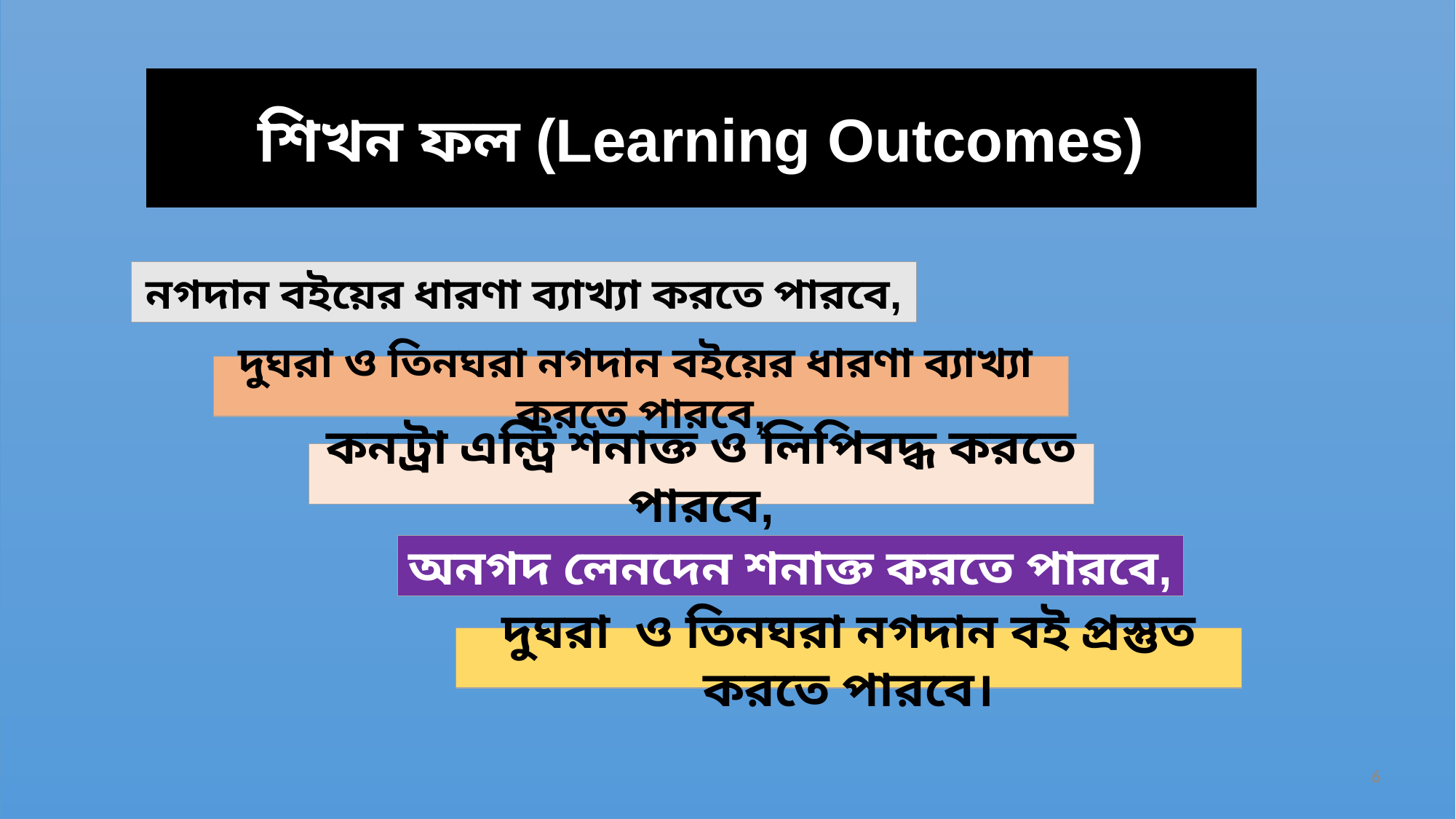

শিখন ফল (Learning Outcomes)
নগদান বইয়ের ধারণা ব্যাখ্যা করতে পারবে,
দুঘরা ও তিনঘরা নগদান বইয়ের ধারণা ব্যাখ্যা  করতে পারবে,
কনট্রা এন্ট্রি শনাক্ত ও লিপিবদ্ধ করতে পারবে,
অনগদ লেনদেন শনাক্ত করতে পারবে,
দুঘরা  ও তিনঘরা নগদান বই প্রস্তুত করতে পারবে।
6